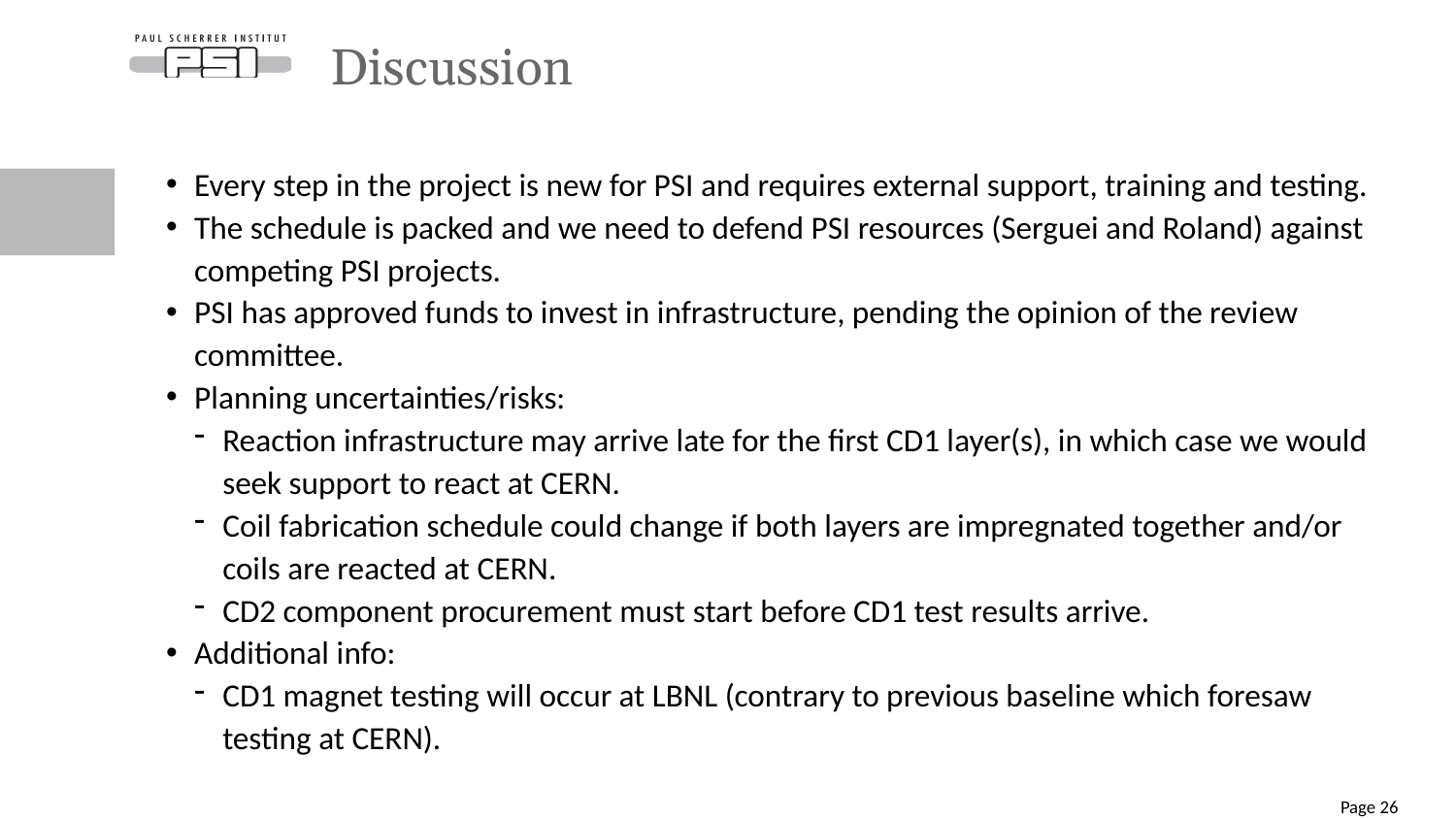

# Discussion
Every step in the project is new for PSI and requires external support, training and testing.
The schedule is packed and we need to defend PSI resources (Serguei and Roland) against competing PSI projects.
PSI has approved funds to invest in infrastructure, pending the opinion of the review committee.
Planning uncertainties/risks:
Reaction infrastructure may arrive late for the first CD1 layer(s), in which case we would seek support to react at CERN.
Coil fabrication schedule could change if both layers are impregnated together and/or coils are reacted at CERN.
CD2 component procurement must start before CD1 test results arrive.
Additional info:
CD1 magnet testing will occur at LBNL (contrary to previous baseline which foresaw testing at CERN).

Page 26